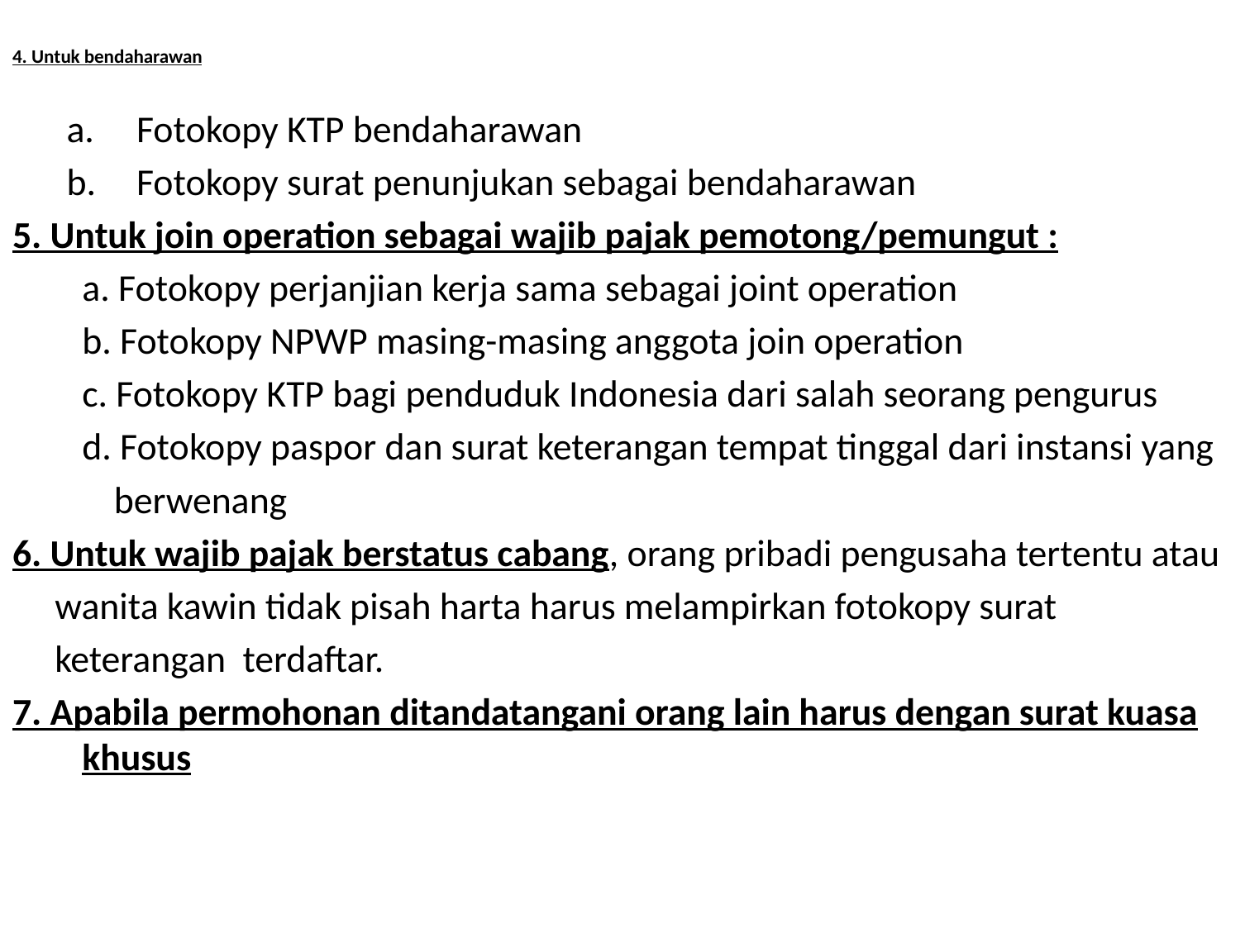

# 4. Untuk bendaharawan
Fotokopy KTP bendaharawan
Fotokopy surat penunjukan sebagai bendaharawan
5. Untuk join operation sebagai wajib pajak pemotong/pemungut :
	a. Fotokopy perjanjian kerja sama sebagai joint operation
	b. Fotokopy NPWP masing-masing anggota join operation
	c. Fotokopy KTP bagi penduduk Indonesia dari salah seorang pengurus
	d. Fotokopy paspor dan surat keterangan tempat tinggal dari instansi yang
            berwenang
6. Untuk wajib pajak berstatus cabang, orang pribadi pengusaha tertentu atau
     wanita kawin tidak pisah harta harus melampirkan fotokopy surat
     keterangan  terdaftar.
7. Apabila permohonan ditandatangani orang lain harus dengan surat kuasa khusus